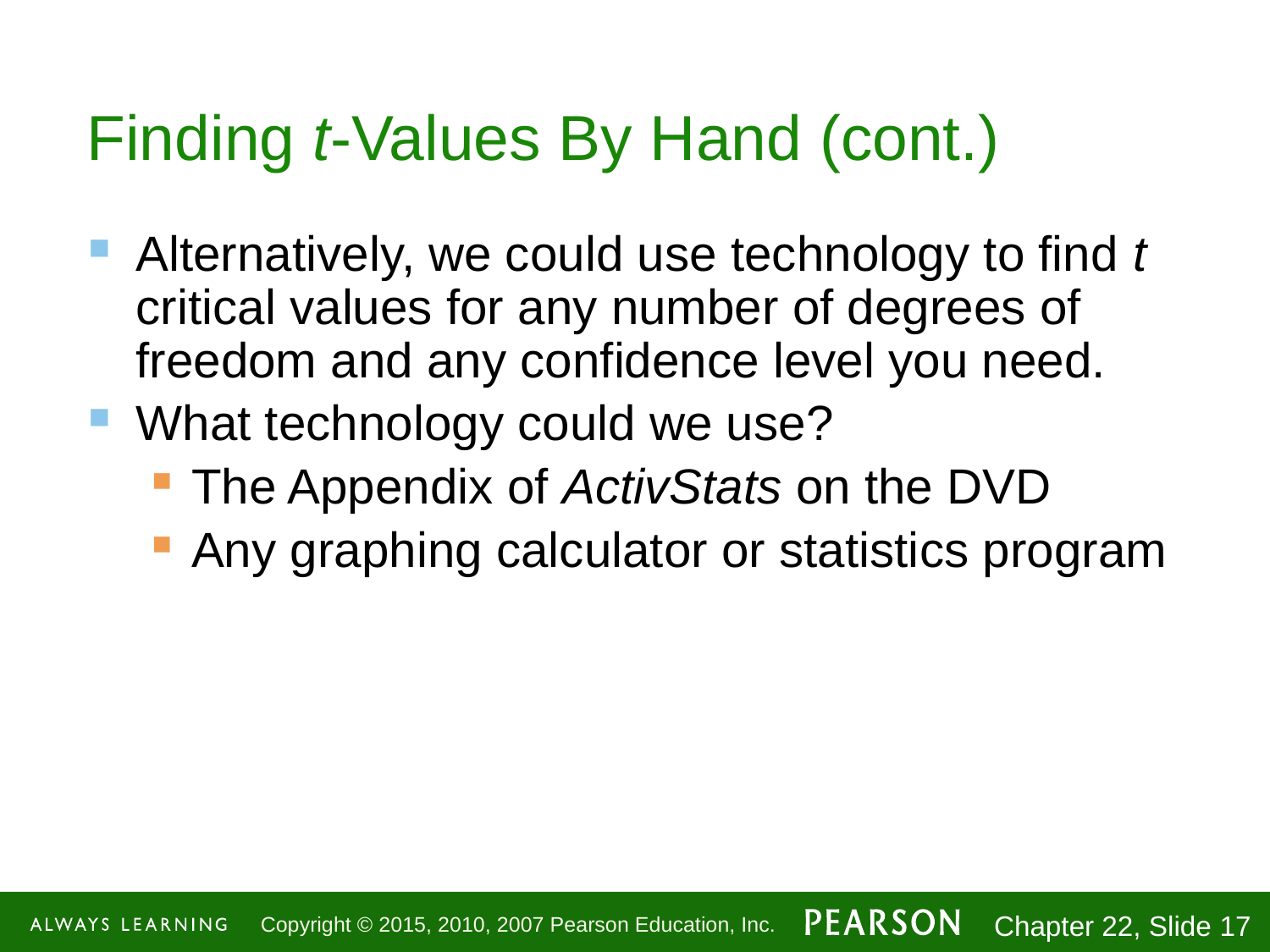

# Finding t-Values By Hand (cont.)
Alternatively, we could use technology to find t critical values for any number of degrees of freedom and any confidence level you need.
What technology could we use?
The Appendix of ActivStats on the DVD
Any graphing calculator or statistics program